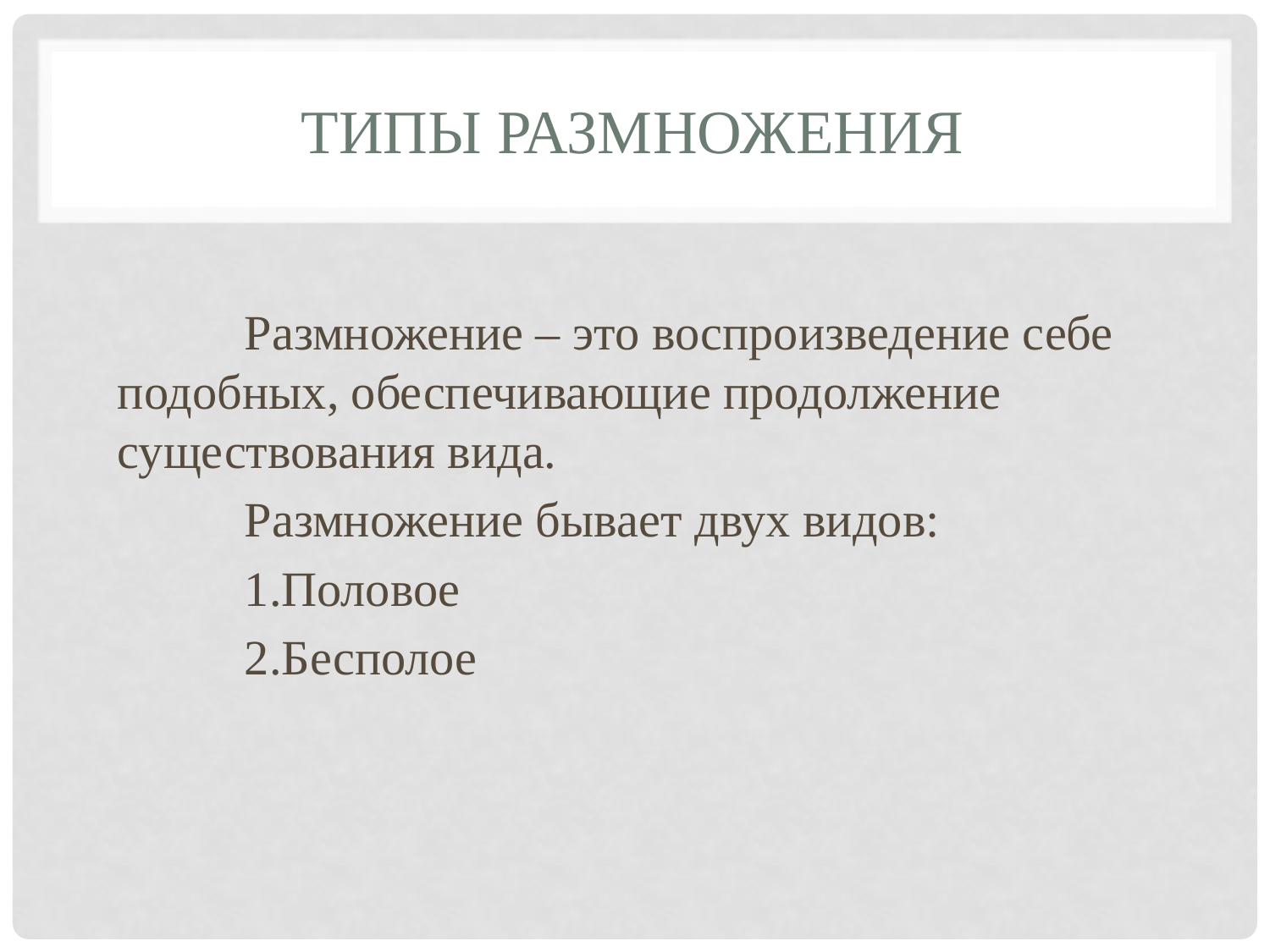

# Типы размножения
	Размножение – это воспроизведение себе подобных, обеспечивающие продолжение существования вида.
	Размножение бывает двух видов:
	1.Половое
	2.Бесполое